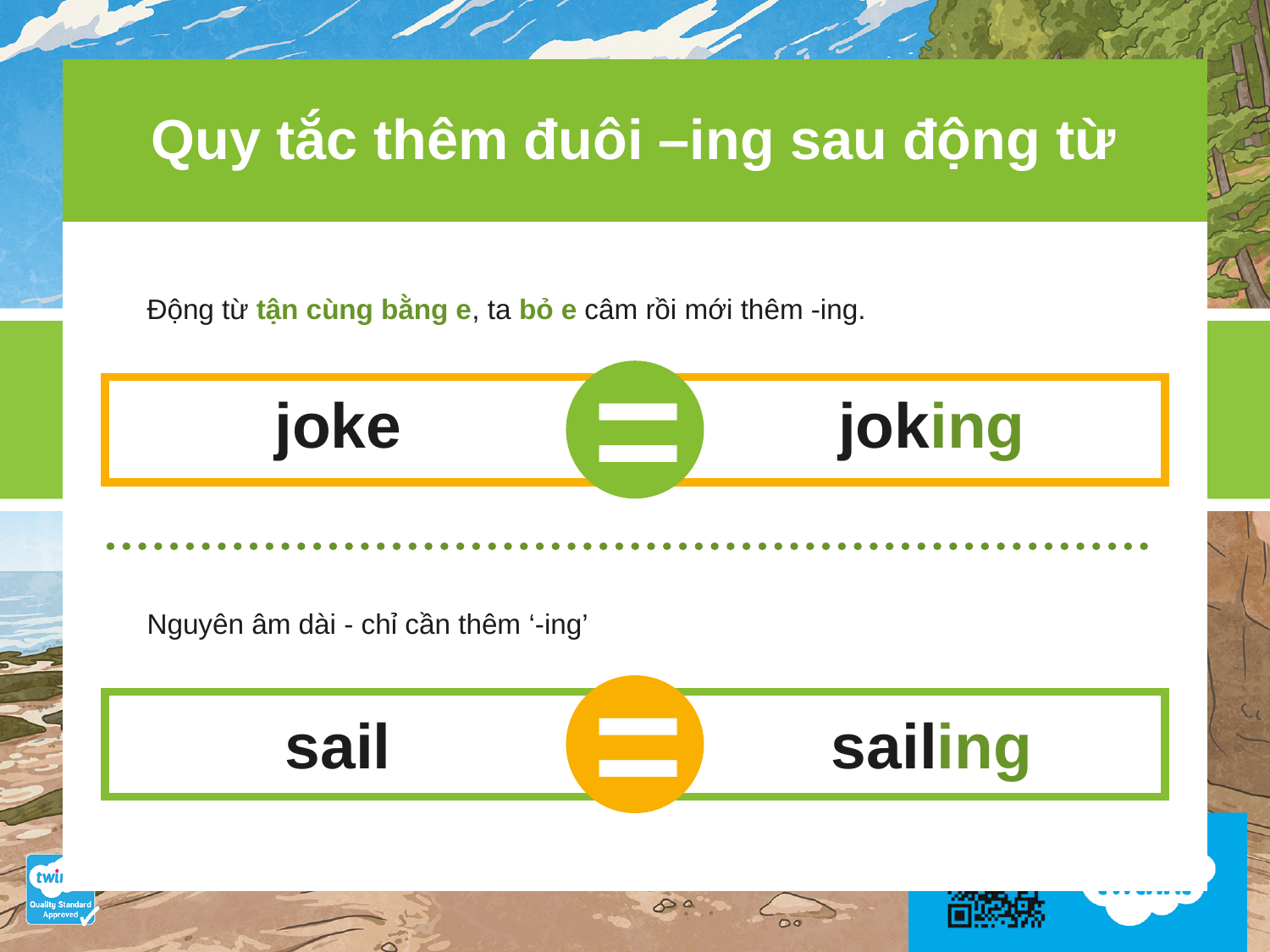

# Quy tắc thêm đuôi –ing sau động từ
Động từ tận cùng bằng e, ta bỏ e câm rồi mới thêm -ing.
=

joke
joking
Nguyên âm dài - chỉ cần thêm ‘-ing’
=

sail
sailing